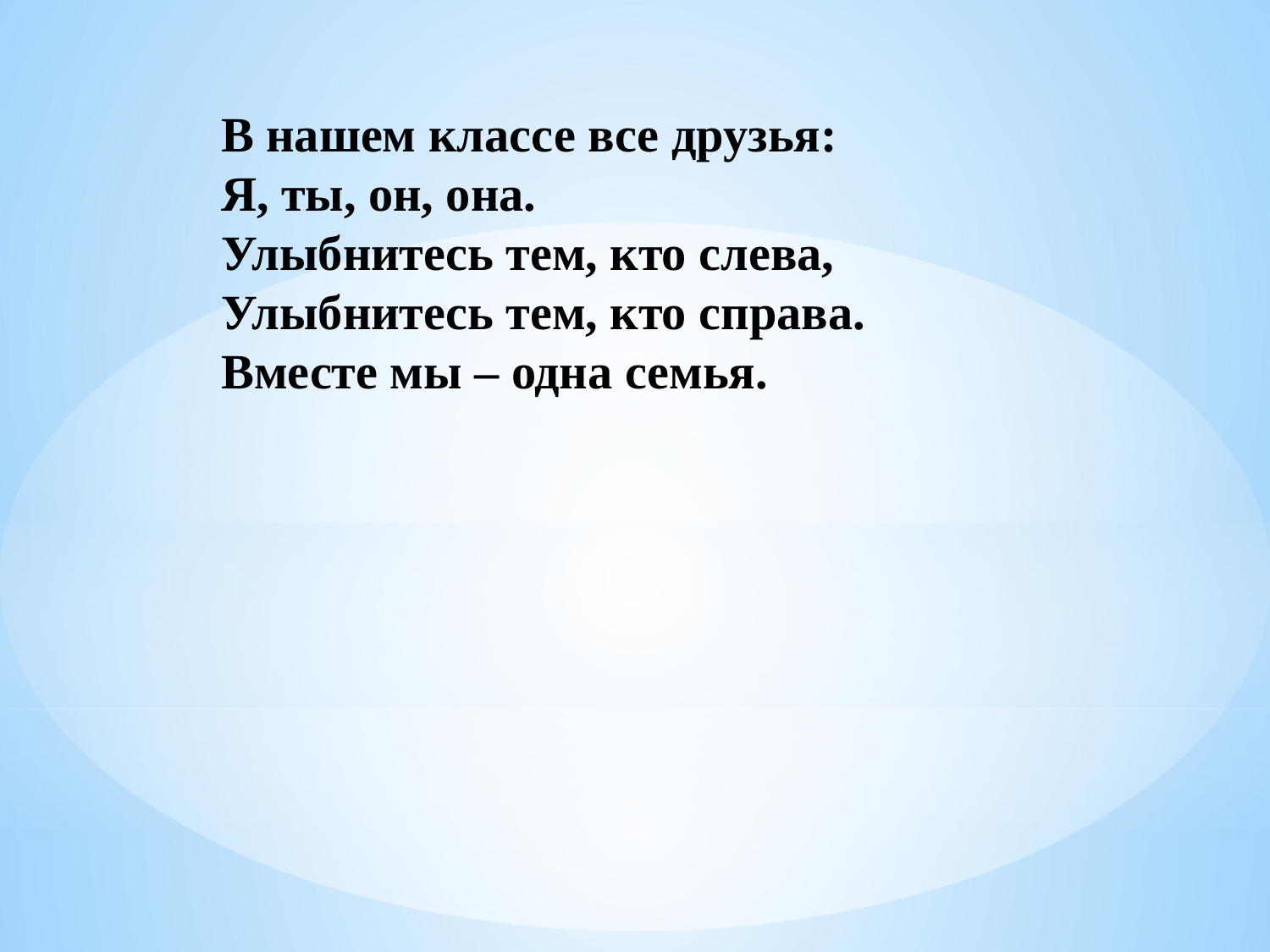

В нашем классе все друзья:
Я, ты, он, она.
Улыбнитесь тем, кто слева,
Улыбнитесь тем, кто справа.
Вместе мы – одна семья.